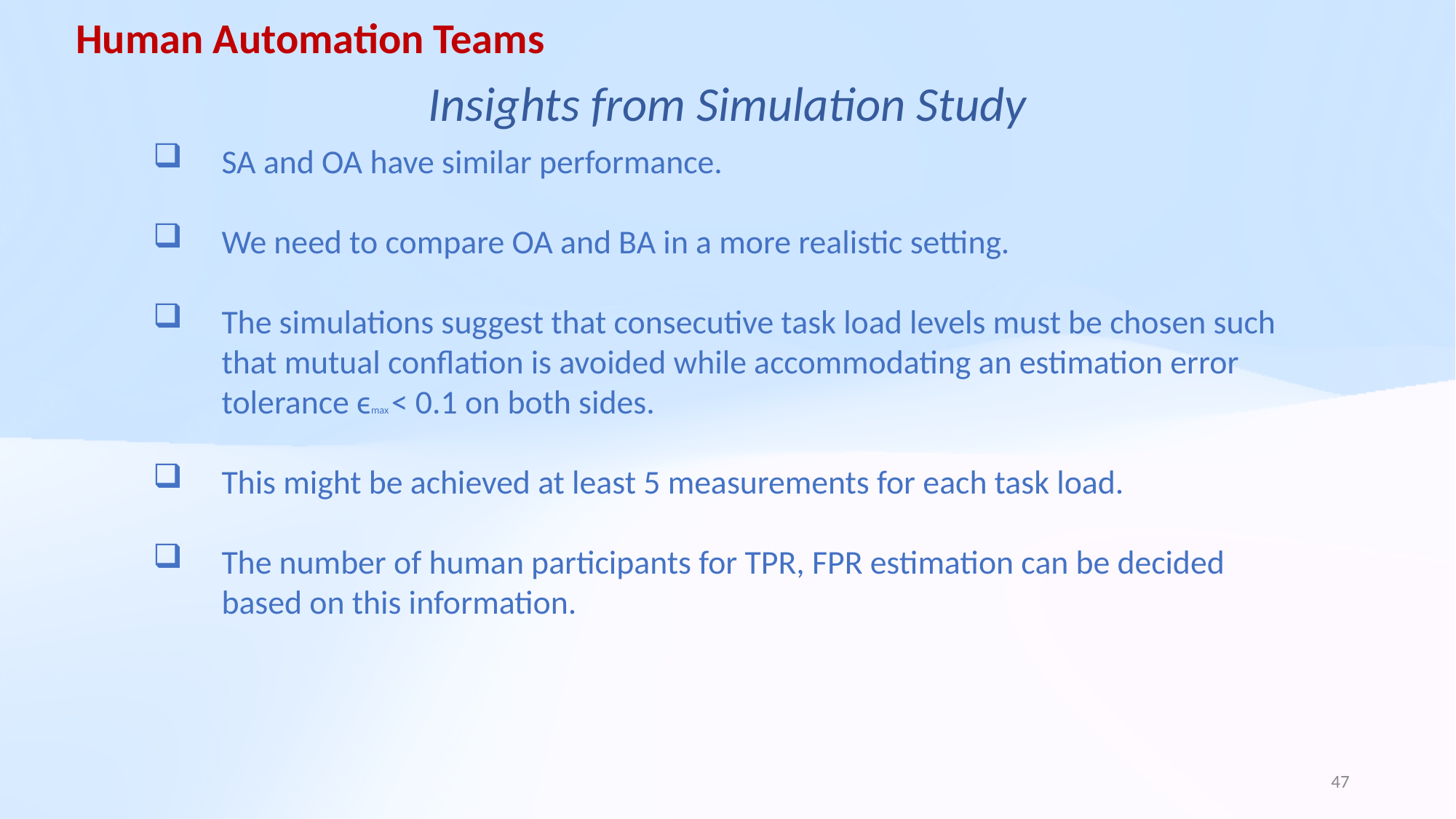

Human Automation Teams
Insights from Simulation Study
SA and OA have similar performance.

We need to compare OA and BA in a more realistic setting.

The simulations suggest that consecutive task load levels must be chosen such that mutual conflation is avoided while accommodating an estimation error tolerance ϵmax < 0.1 on both sides.

This might be achieved at least 5 measurements for each task load.

The number of human participants for TPR, FPR estimation can be decided based on this information.
47